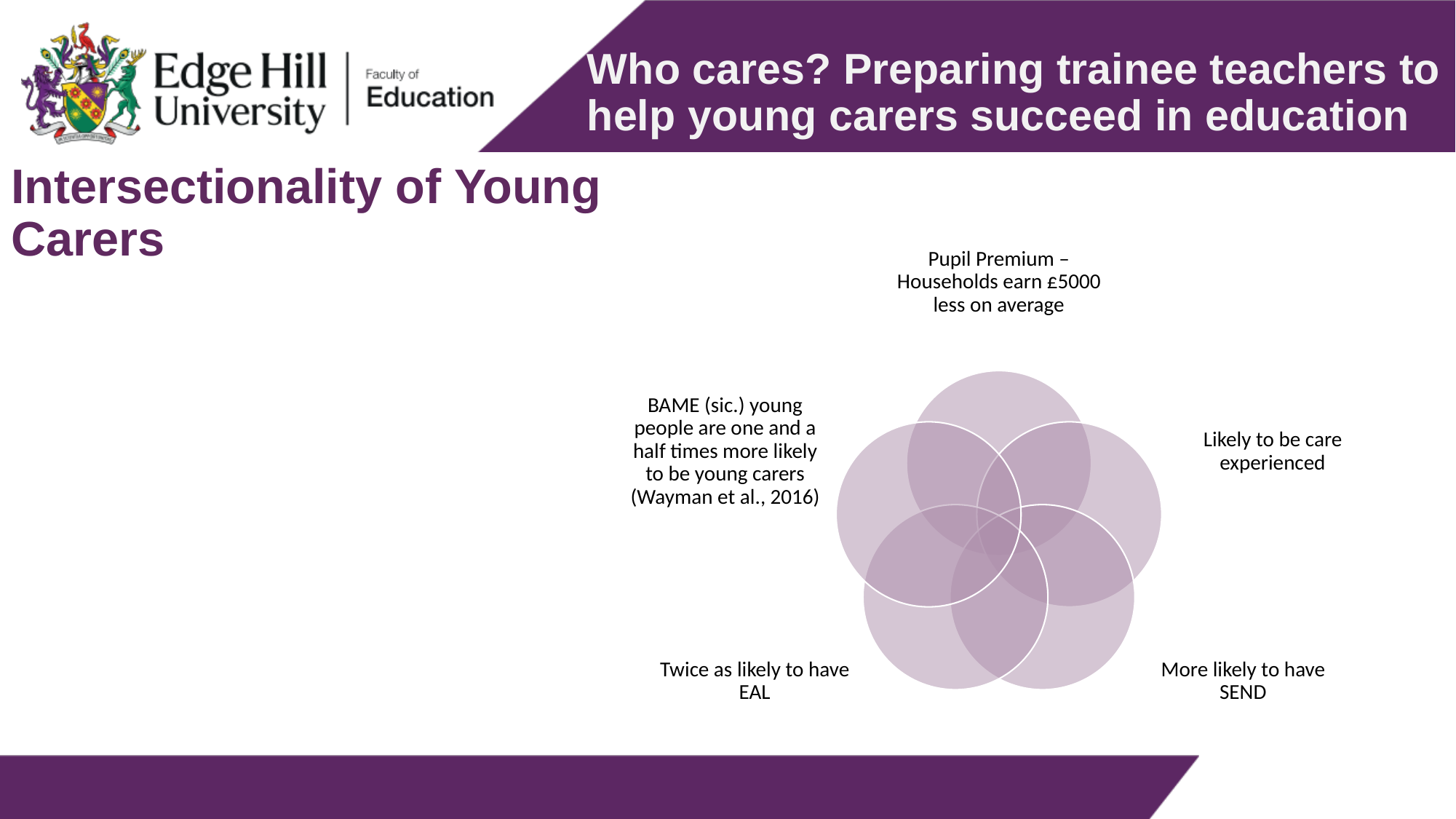

# Intersectionality of Young Carers

Pupil Premium – Households earn £5000 less on average
Likely to be care experienced
More likely to have SEND
Twice as likely to have EAL
BAME (sic.) young people are one and a half times more likely to be young carers (Wayman et al., 2016)